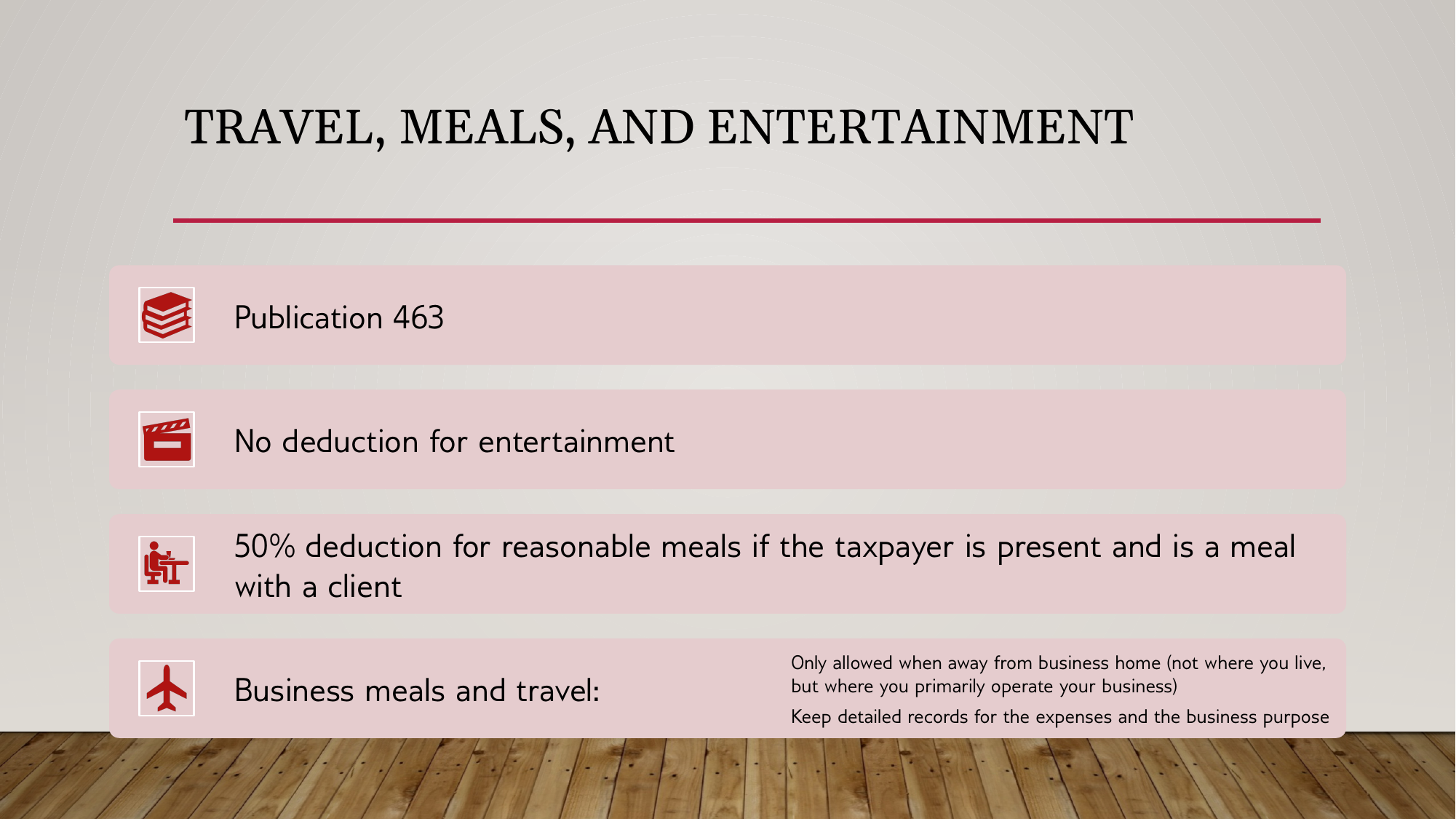

# Travel, Meals, and Entertainment
Publication 463
No deduction for entertainment
50% deduction for reasonable meals if the taxpayer is present and is a meal with a client
Business meals and travel:
Only allowed when away from business home (not where you live, but where you primarily operate your business)
Keep detailed records for the expenses and the business purpose